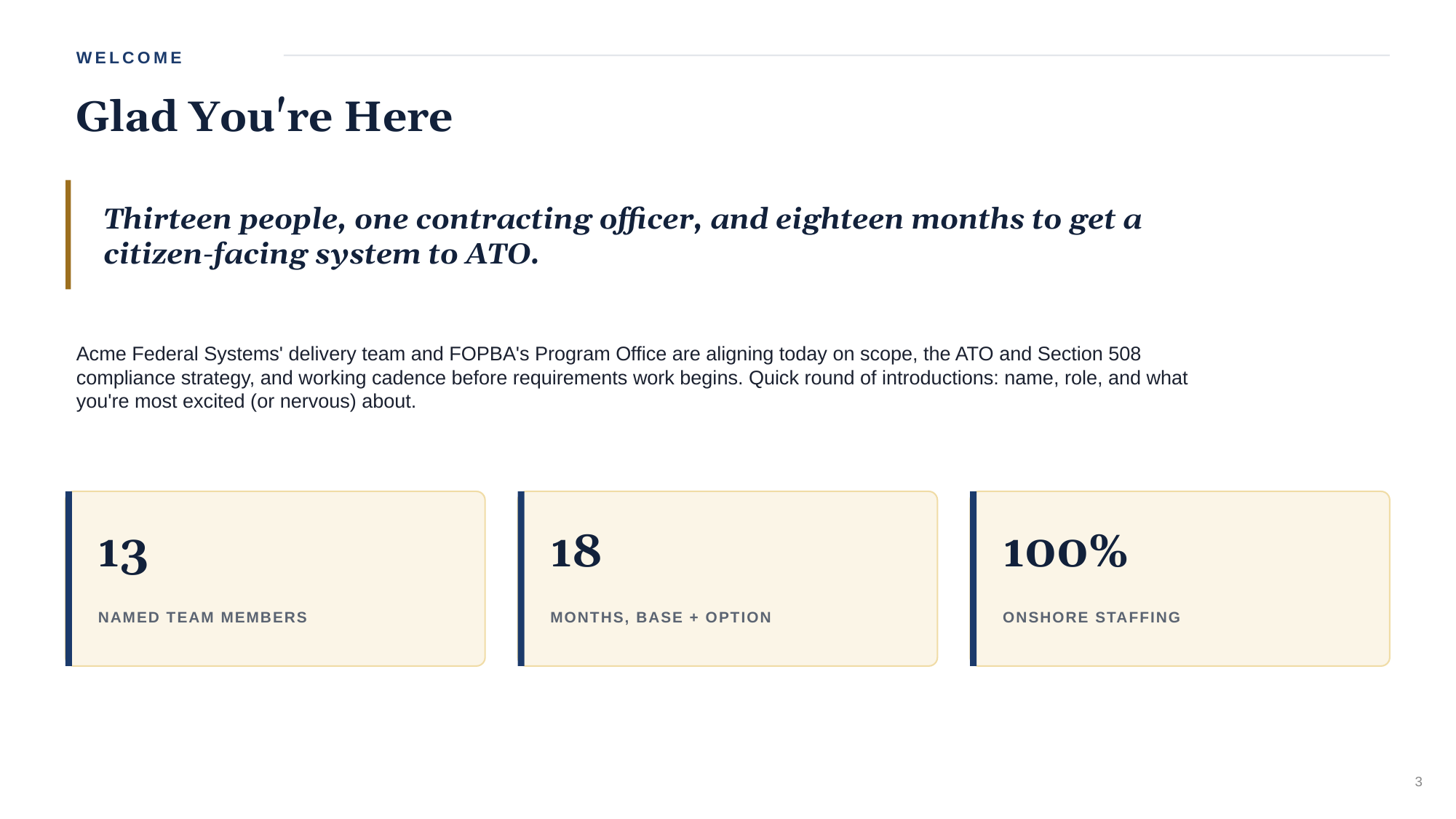

WELCOME

Glad You're Here
Thirteen people, one contracting officer, and eighteen months to get a citizen-facing system to ATO.

Acme Federal Systems' delivery team and FOPBA's Program Office are aligning today on scope, the ATO and Section 508 compliance strategy, and working cadence before requirements work begins. Quick round of introductions: name, role, and what you're most excited (or nervous) about.

13
18
100%
NAMED TEAM MEMBERS
MONTHS, BASE + OPTION
ONSHORE STAFFING
3